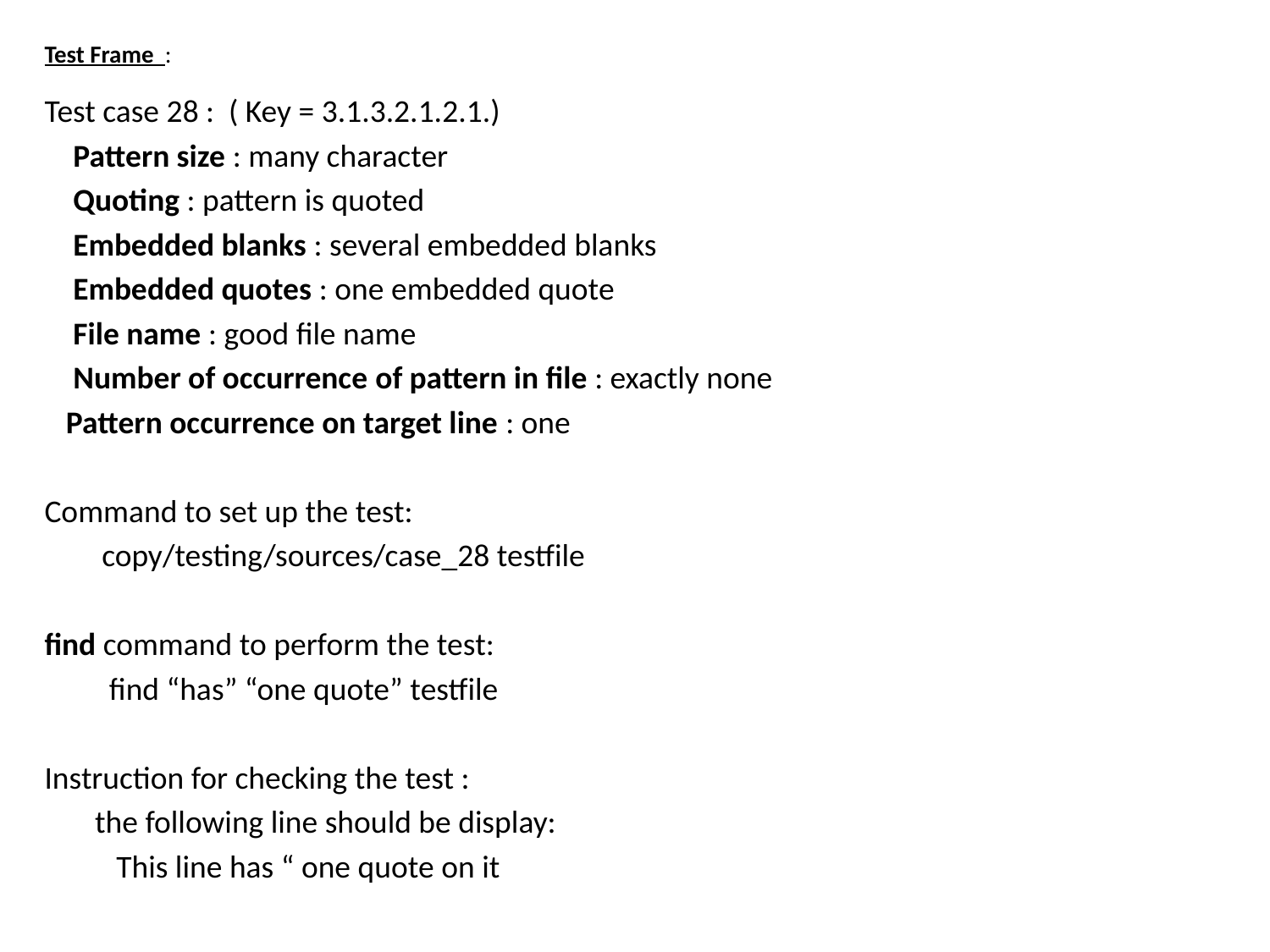

# Test Frame  :
Test case 28 :  ( Key = 3.1.3.2.1.2.1.)
    Pattern size : many character
    Quoting : pattern is quoted
    Embedded blanks : several embedded blanks
    Embedded quotes : one embedded quote
    File name : good file name
    Number of occurrence of pattern in file : exactly none
   Pattern occurrence on target line : one

Command to set up the test:
        copy/testing/sources/case_28 testfile

find command to perform the test:
         find “has” “one quote” testfile

Instruction for checking the test :
       the following line should be display:
          This line has “ one quote on it